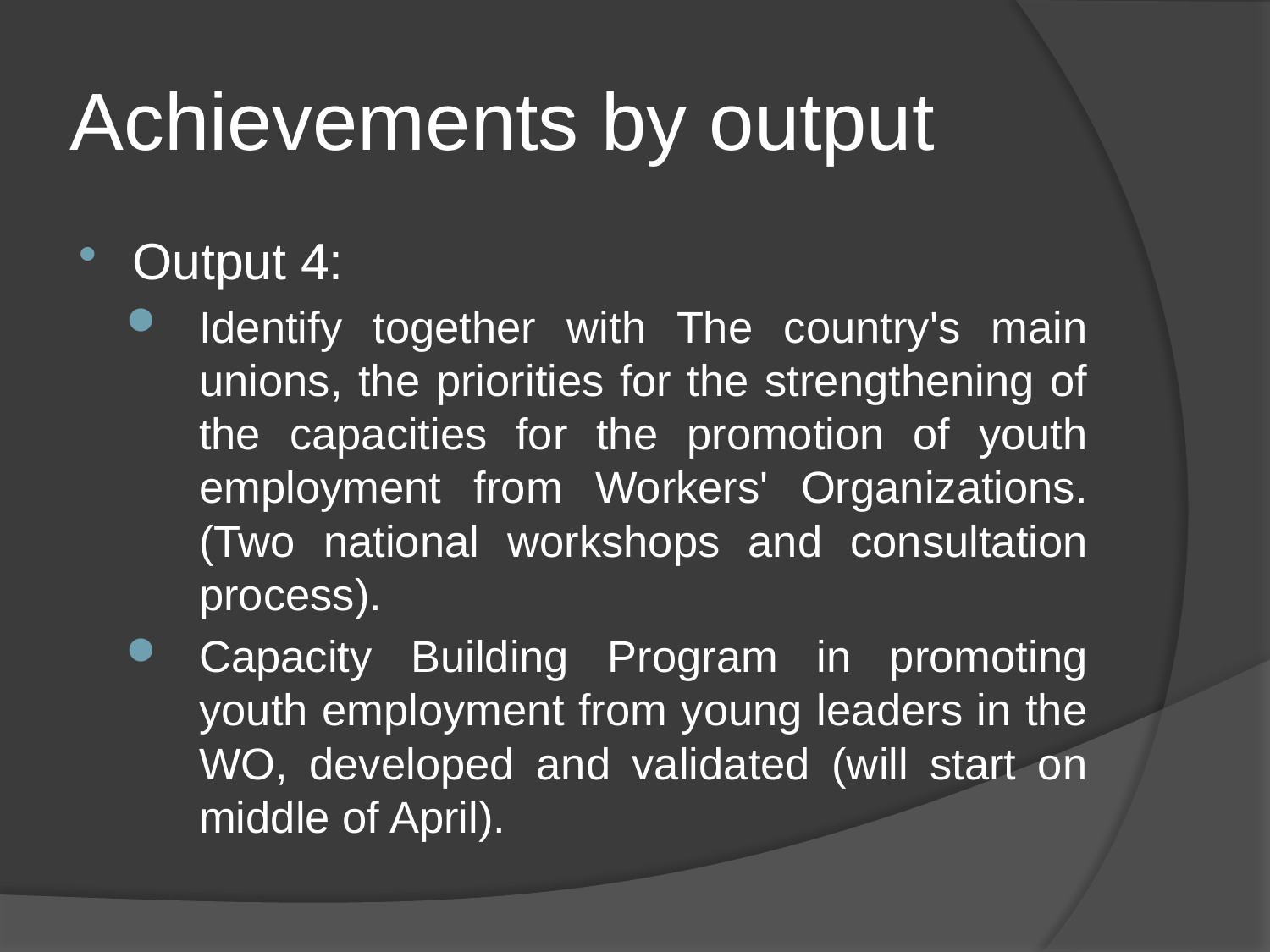

# Achievements by output
Output 4:
Identify together with The country's main unions, the priorities for the strengthening of the capacities for the promotion of youth employment from Workers' Organizations.(Two national workshops and consultation process).
Capacity Building Program in promoting youth employment from young leaders in the WO, developed and validated (will start on middle of April).